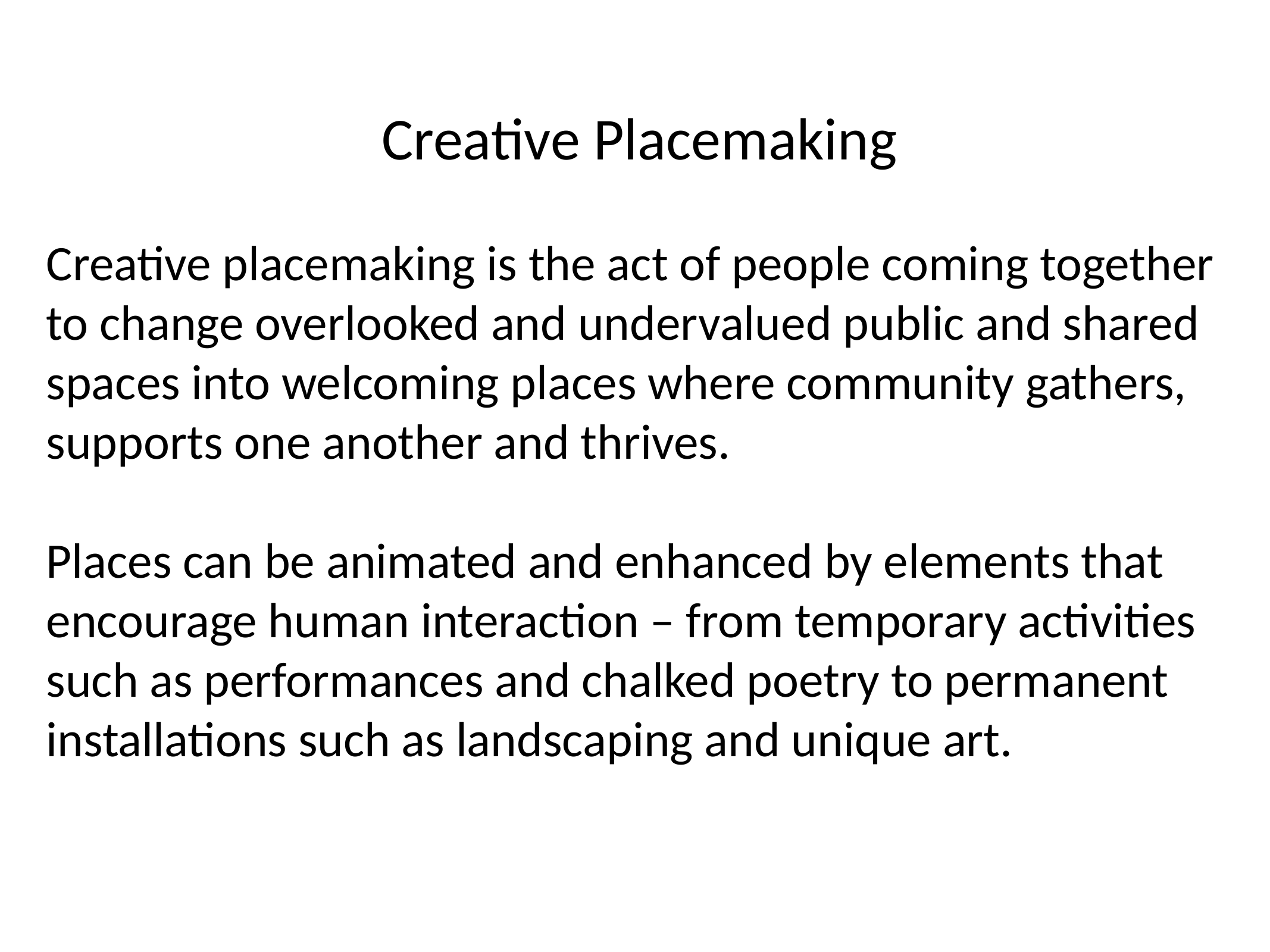

Creative Placemaking

Creative placemaking is the act of people coming together to change overlooked and undervalued public and shared  spaces into welcoming places where community gathers,   supports one another and thrives.

Places can be animated and enhanced by elements that     encourage human interaction – from temporary activities  such as performances and chalked poetry to permanent     installations such as landscaping and unique art.